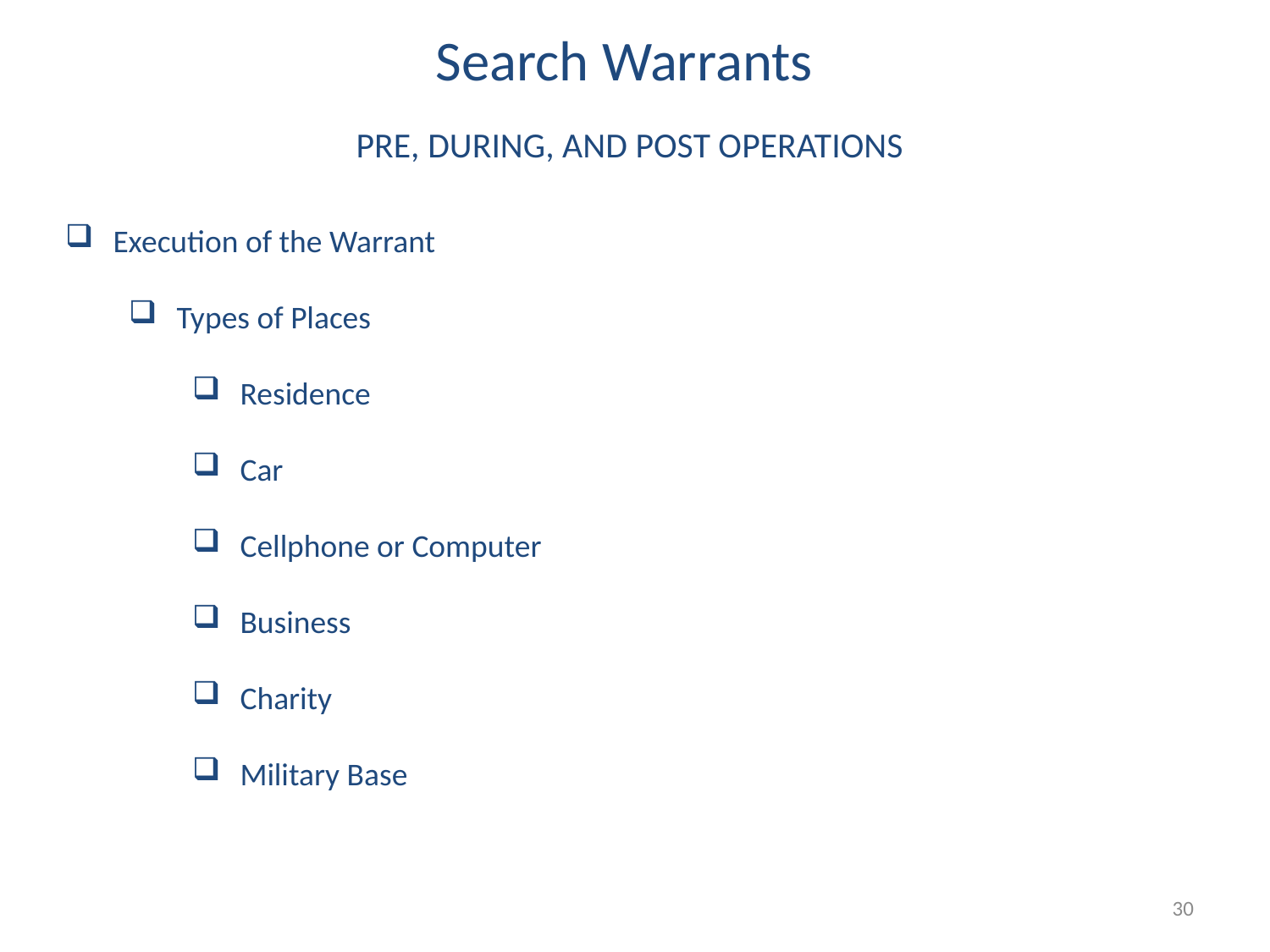

Search Warrants
PRE, DURING, AND POST OPERATIONS
Execution of the Warrant

Types of Places

Residence

Car

Cellphone or Computer

Business

Charity

Military Base
30